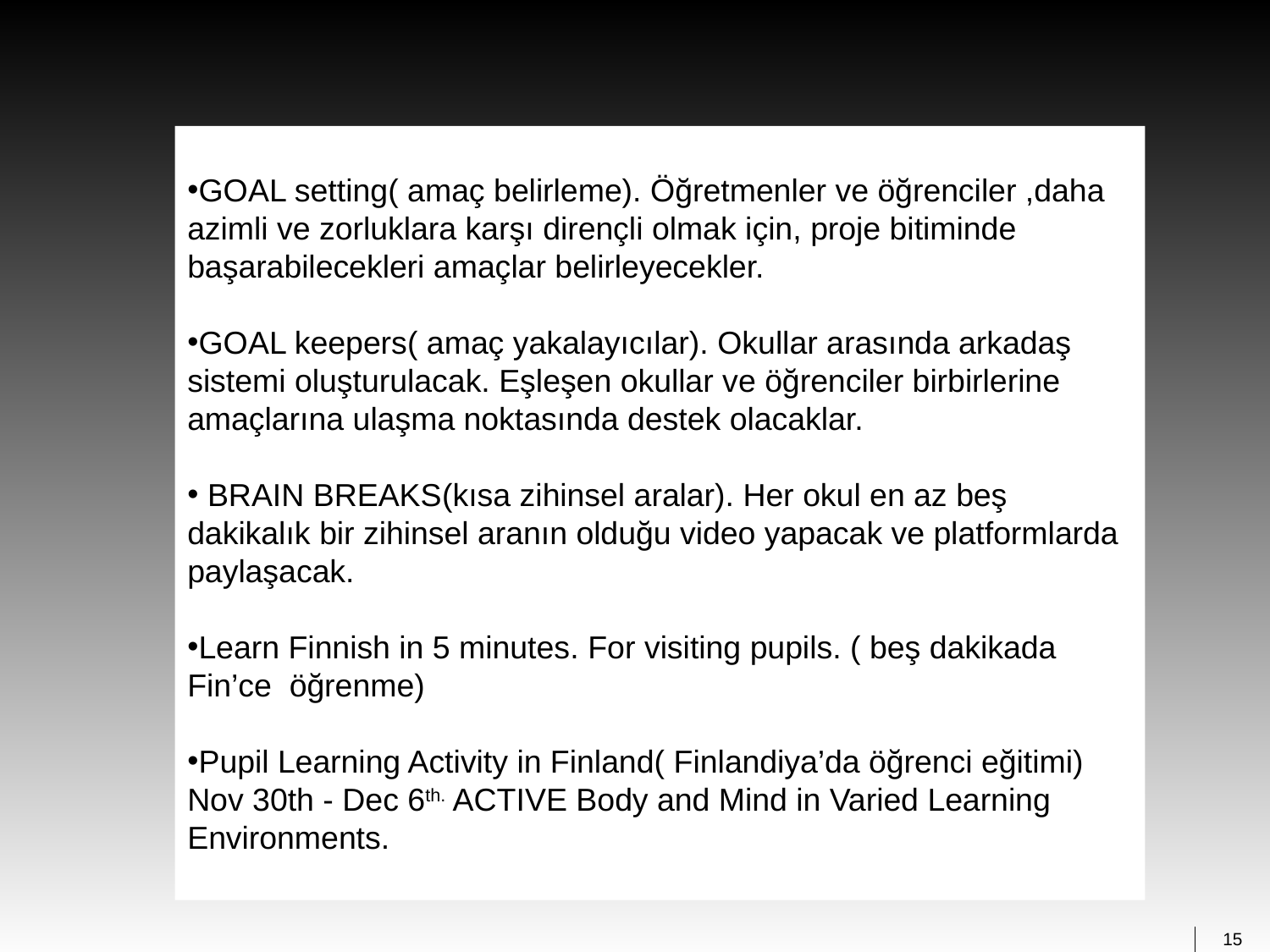

GOAL setting( amaç belirleme). Öğretmenler ve öğrenciler ,daha azimli ve zorluklara karşı dirençli olmak için, proje bitiminde başarabilecekleri amaçlar belirleyecekler.

GOAL keepers( amaç yakalayıcılar). Okullar arasında arkadaş sistemi oluşturulacak. Eşleşen okullar ve öğrenciler birbirlerine  amaçlarına ulaşma noktasında destek olacaklar.

 BRAIN BREAKS(kısa zihinsel aralar). Her okul en az beş dakikalık bir zihinsel aranın olduğu video yapacak ve platformlarda paylaşacak.

Learn Finnish in 5 minutes. For visiting pupils. ( beş dakikada Fin’ce  öğrenme)

Pupil Learning Activity in Finland( Finlandiya’da öğrenci eğitimi) Nov 30th - Dec 6th. ACTIVE Body and Mind in Varied Learning Environments.

15